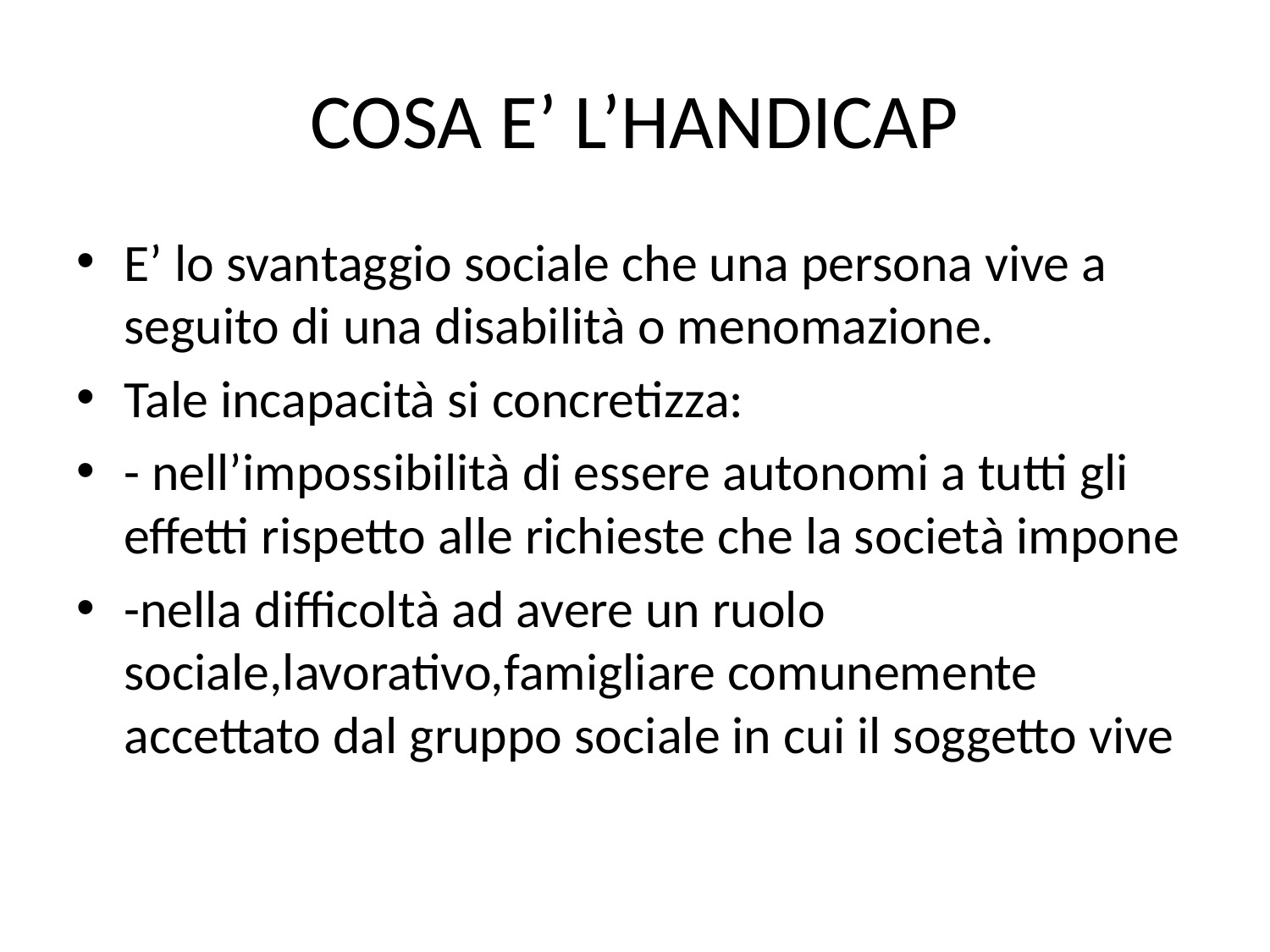

# COSA E’ L’HANDICAP
E’ lo svantaggio sociale che una persona vive a seguito di una disabilità o menomazione.
Tale incapacità si concretizza:
- nell’impossibilità di essere autonomi a tutti gli effetti rispetto alle richieste che la società impone
-nella difficoltà ad avere un ruolo sociale,lavorativo,famigliare comunemente accettato dal gruppo sociale in cui il soggetto vive